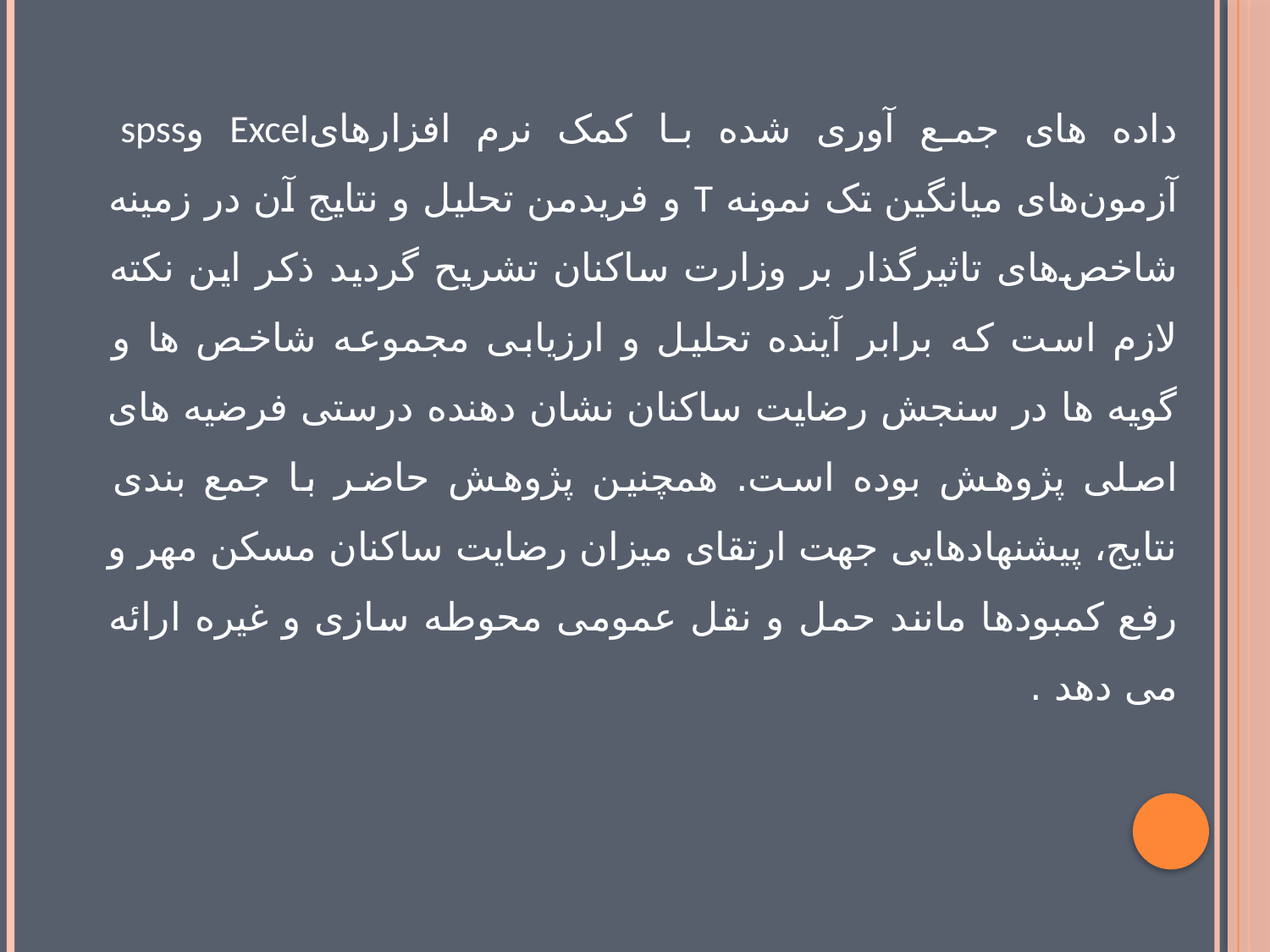

داده های جمع آوری شده با کمک نرم افزارهایExcel وspss آزمون‌های میانگین تک نمونه T و فریدمن تحلیل و نتایج آن در زمینه شاخص‌های تاثیرگذار بر وزارت ساکنان تشریح گردید ذکر این نکته لازم است که برابر آینده تحلیل و ارزیابی مجموعه شاخص ها و گویه ها در سنجش رضایت ساکنان نشان دهنده درستی فرضیه های اصلی پژوهش بوده است. همچنین پژوهش حاضر با جمع بندی نتایج، پیشنهادهایی جهت ارتقای میزان رضایت ساکنان مسکن مهر و رفع کمبودها مانند حمل و نقل عمومی محوطه سازی و غیره ارائه می دهد .